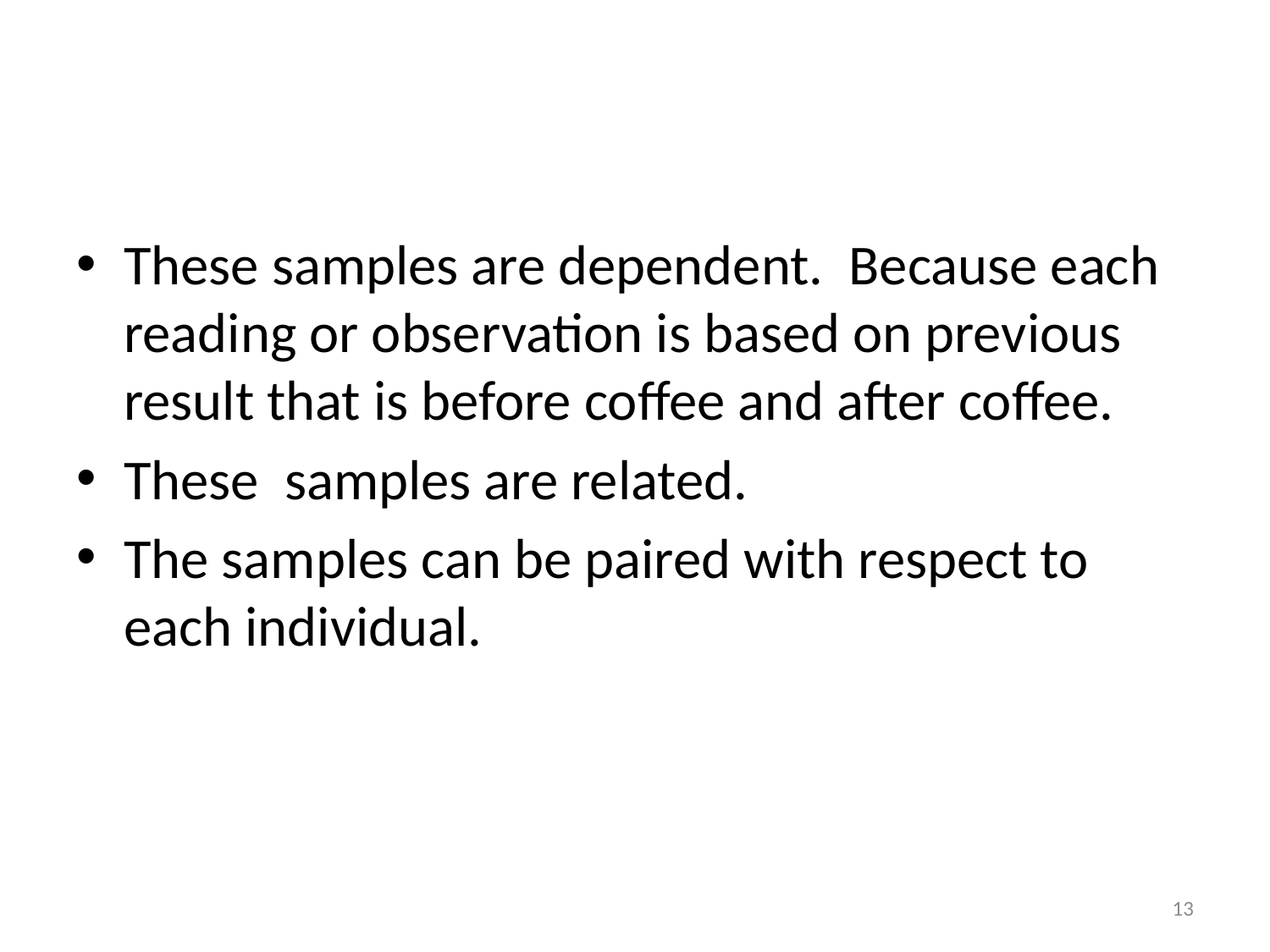

#
These samples are dependent.  Because each reading or observation is based on previous result that is before coffee and after coffee.
These  samples are related.
The samples can be paired with respect to each individual.

13